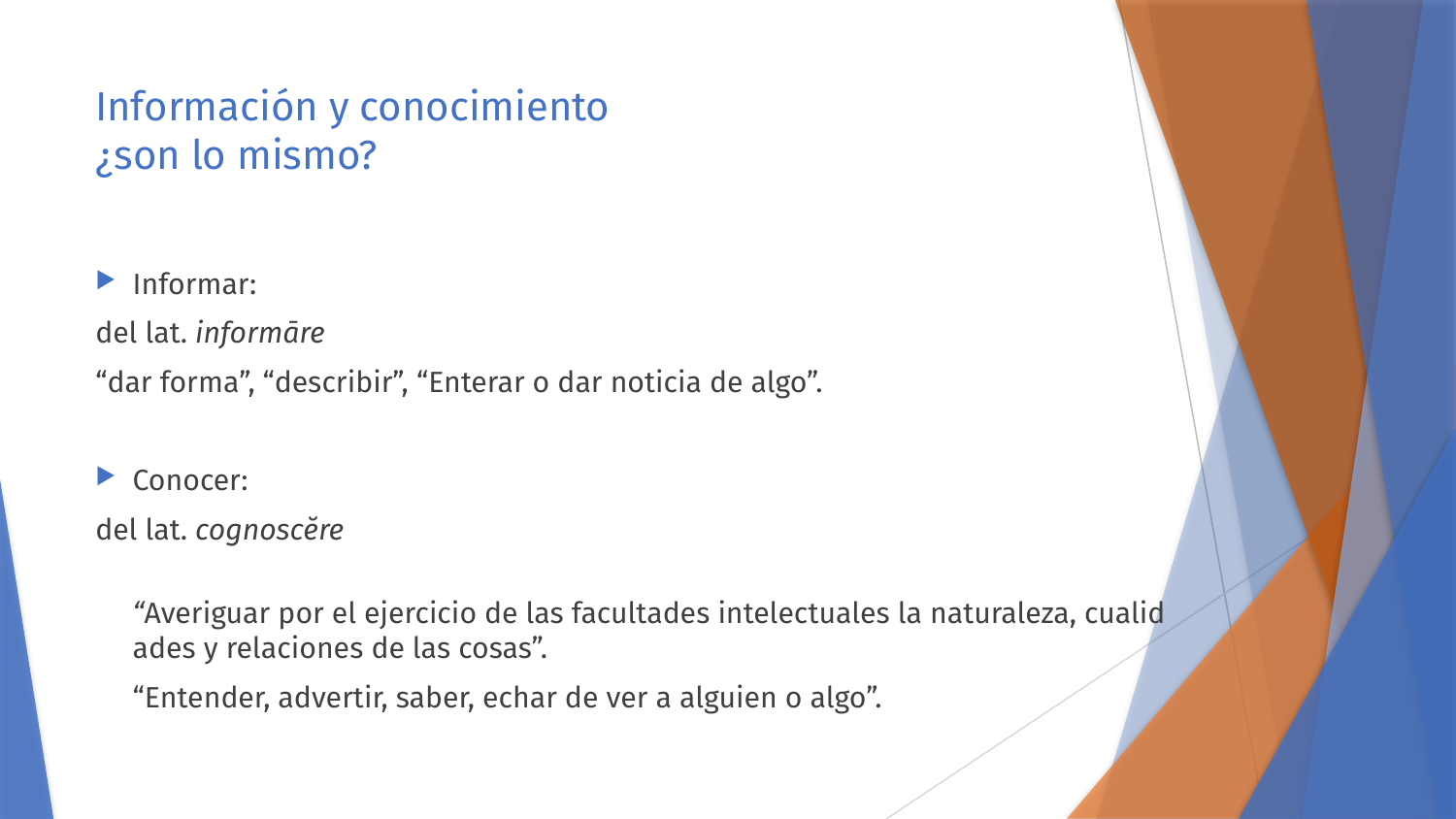

# Información y conocimiento ¿son lo mismo?
Informar:
del lat. informāre
“dar forma”, “describir”, “Enterar o dar noticia de algo”.

Conocer:
del lat. cognoscĕre
	“Averiguar por el ejercicio de las facultades intelectuales la naturaleza, cualidades y relaciones de las cosas”.
	“Entender, advertir, saber, echar de ver a alguien o algo”.